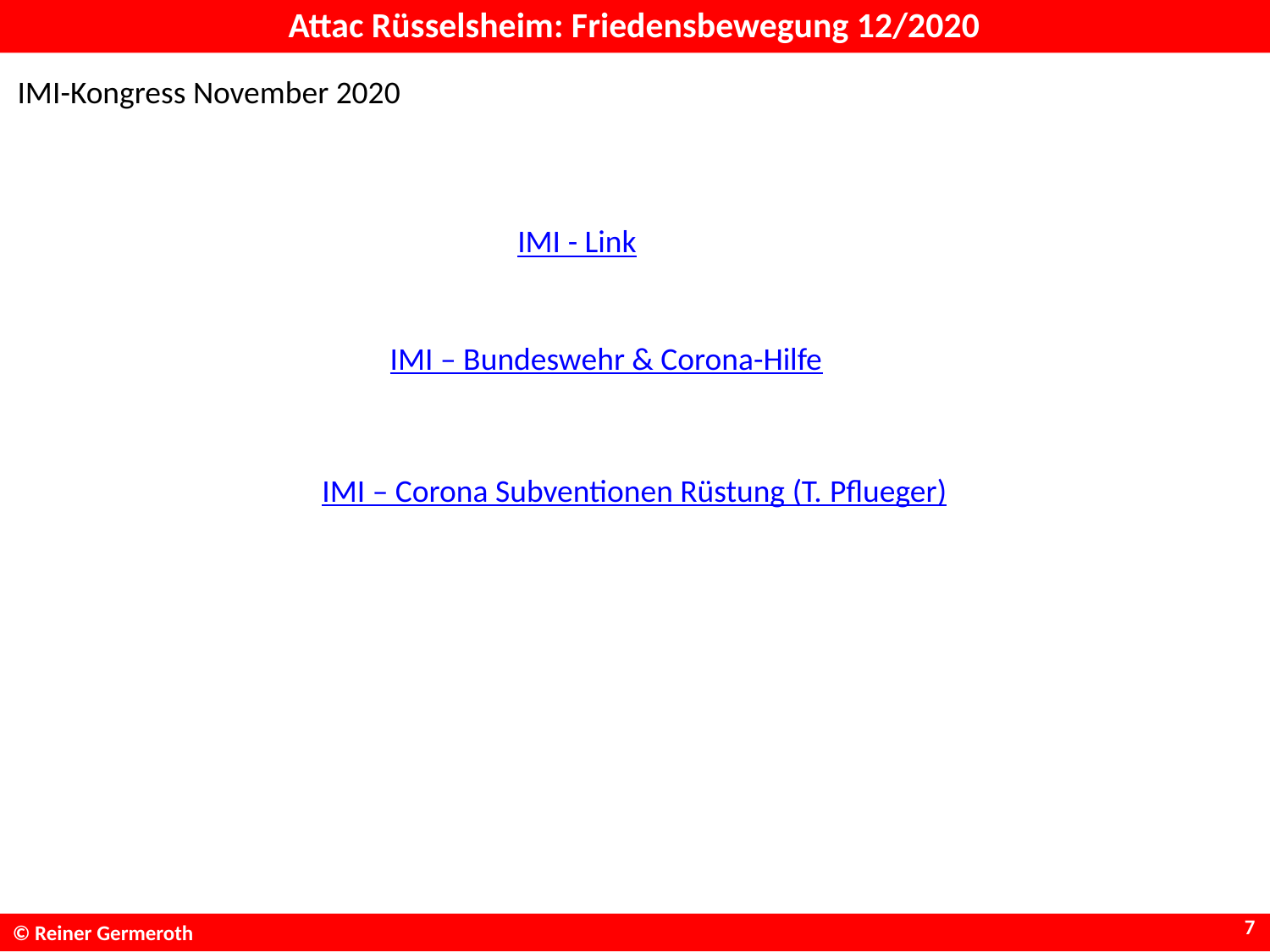

# Attac Rüsselsheim: Friedensbewegung 12/2020
IMI-Kongress November 2020
IMI - Link
IMI – Bundeswehr & Corona-Hilfe

IMI – Corona Subventionen Rüstung (T. Pflueger)
7
© Reiner Germeroth